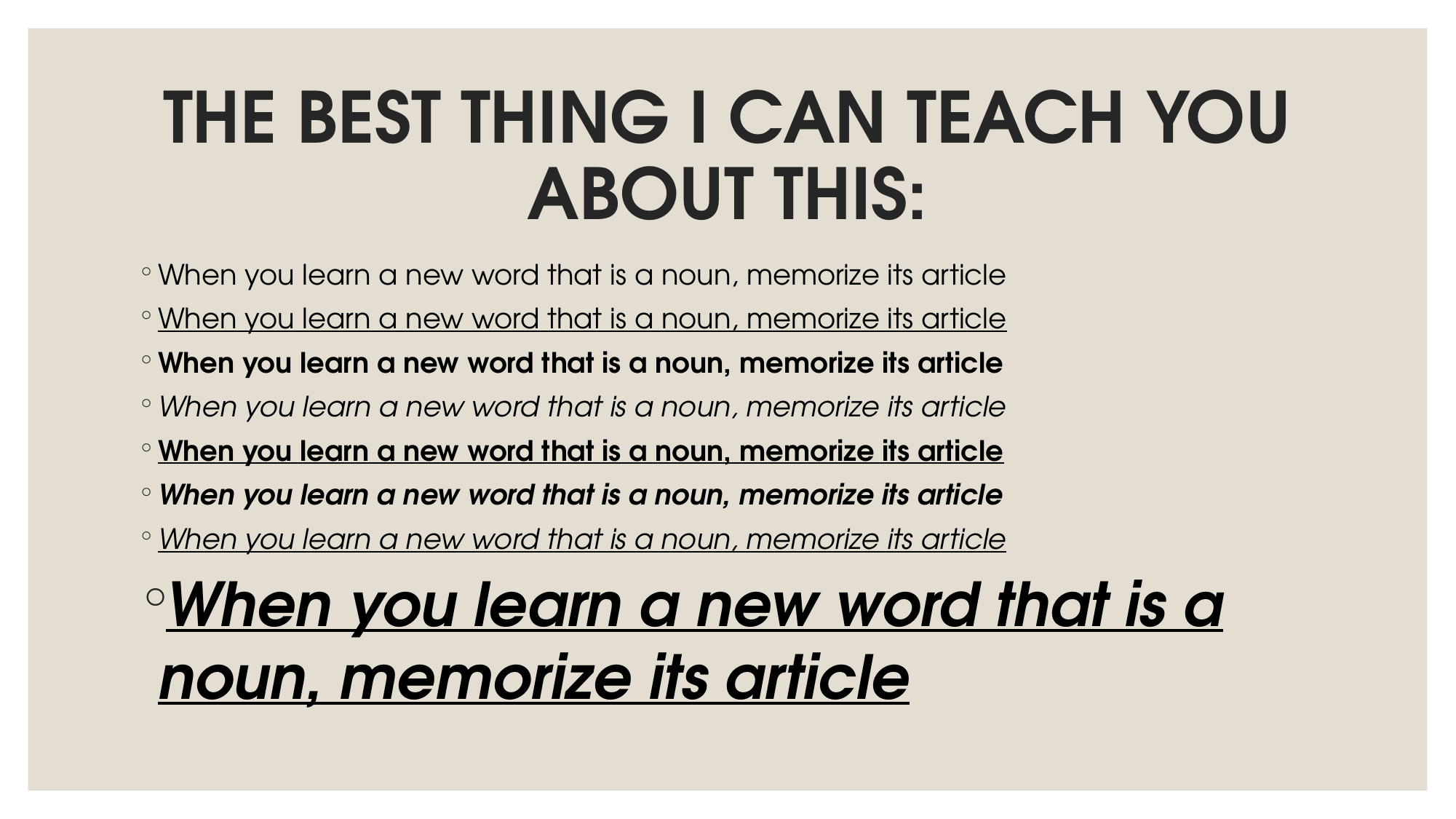

# THE BEST THING I CAN TEACH YOU ABOUT THIS:
When you learn a new word that is a noun, memorize its article
When you learn a new word that is a noun, memorize its article
When you learn a new word that is a noun, memorize its article
When you learn a new word that is a noun, memorize its article
When you learn a new word that is a noun, memorize its article
When you learn a new word that is a noun, memorize its article
When you learn a new word that is a noun, memorize its article
When you learn a new word that is a noun, memorize its article